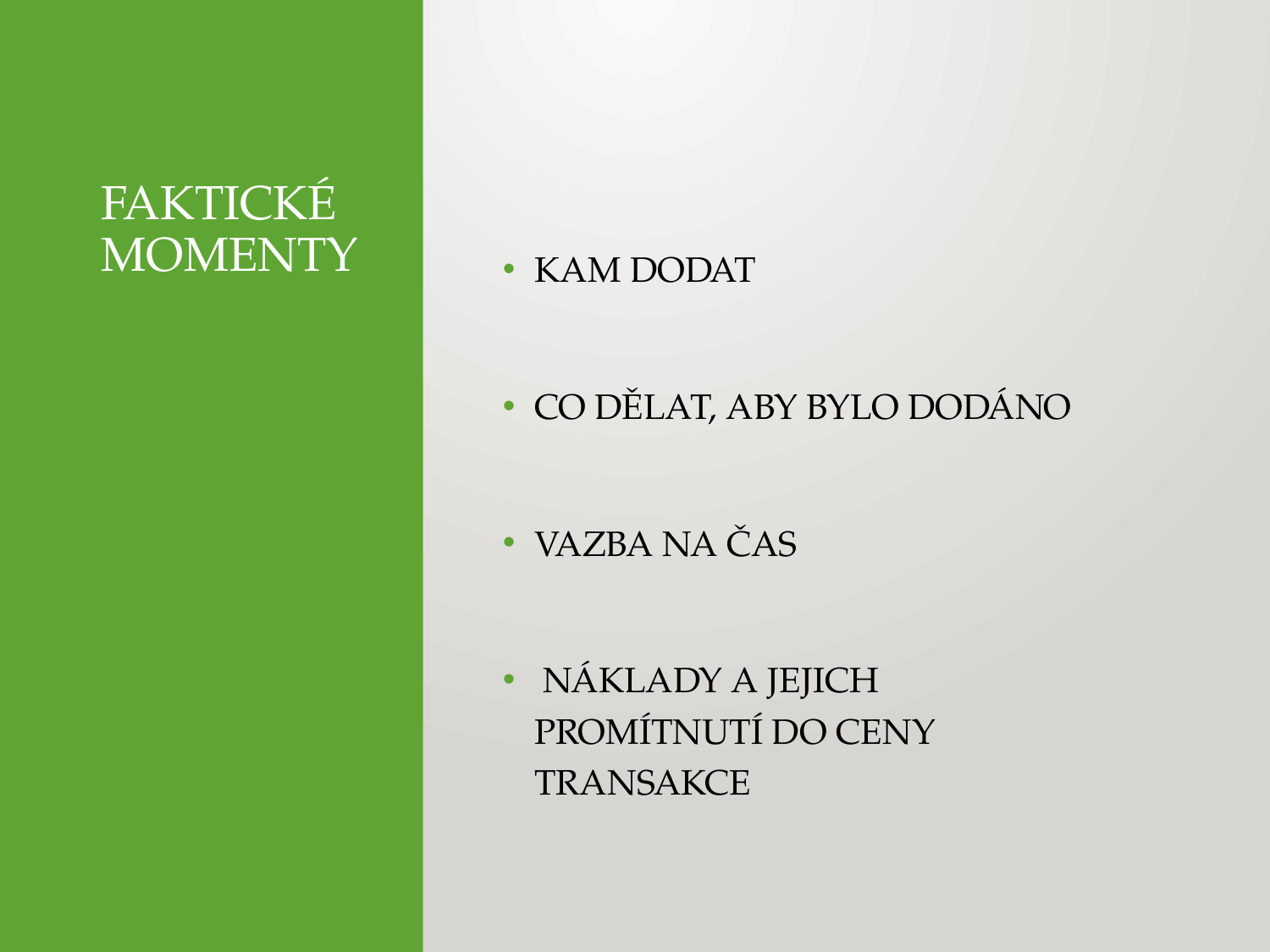

# FAKTICKÉ MOMENTY

KAM DODAT

CO DĚLAT, ABY BYLO DODÁNO

VAZBA NA ČAS

 NÁKLADY A JEJICH PROMÍTNUTÍ DO CENY TRANSAKCE